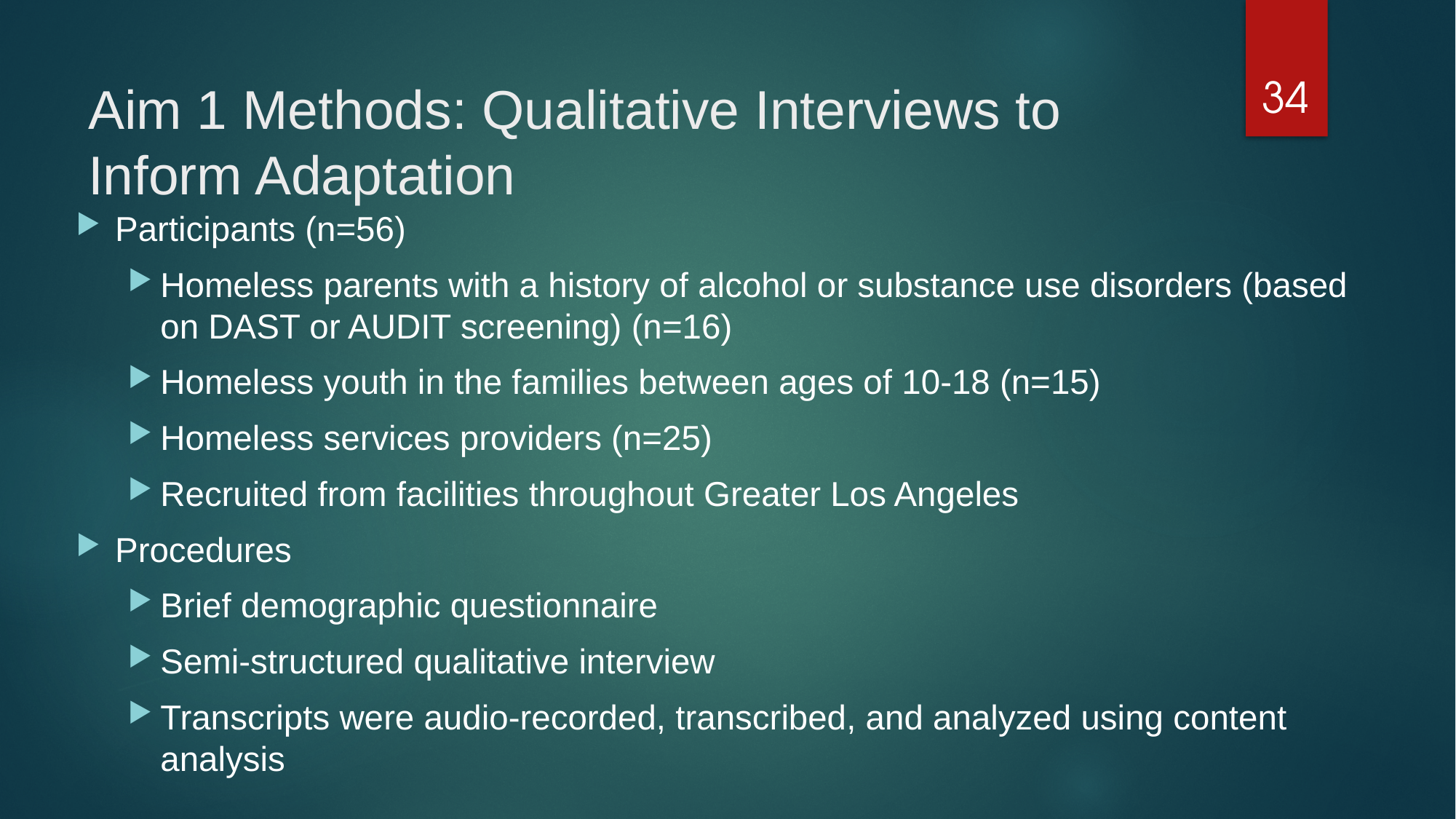

34
# Aim 1 Methods: Qualitative Interviews to Inform Adaptation
Participants (n=56)
Homeless parents with a history of alcohol or substance use disorders (based on DAST or AUDIT screening) (n=16)
Homeless youth in the families between ages of 10-18 (n=15)
Homeless services providers (n=25)
Recruited from facilities throughout Greater Los Angeles
Procedures
Brief demographic questionnaire
Semi-structured qualitative interview
Transcripts were audio-recorded, transcribed, and analyzed using content analysis